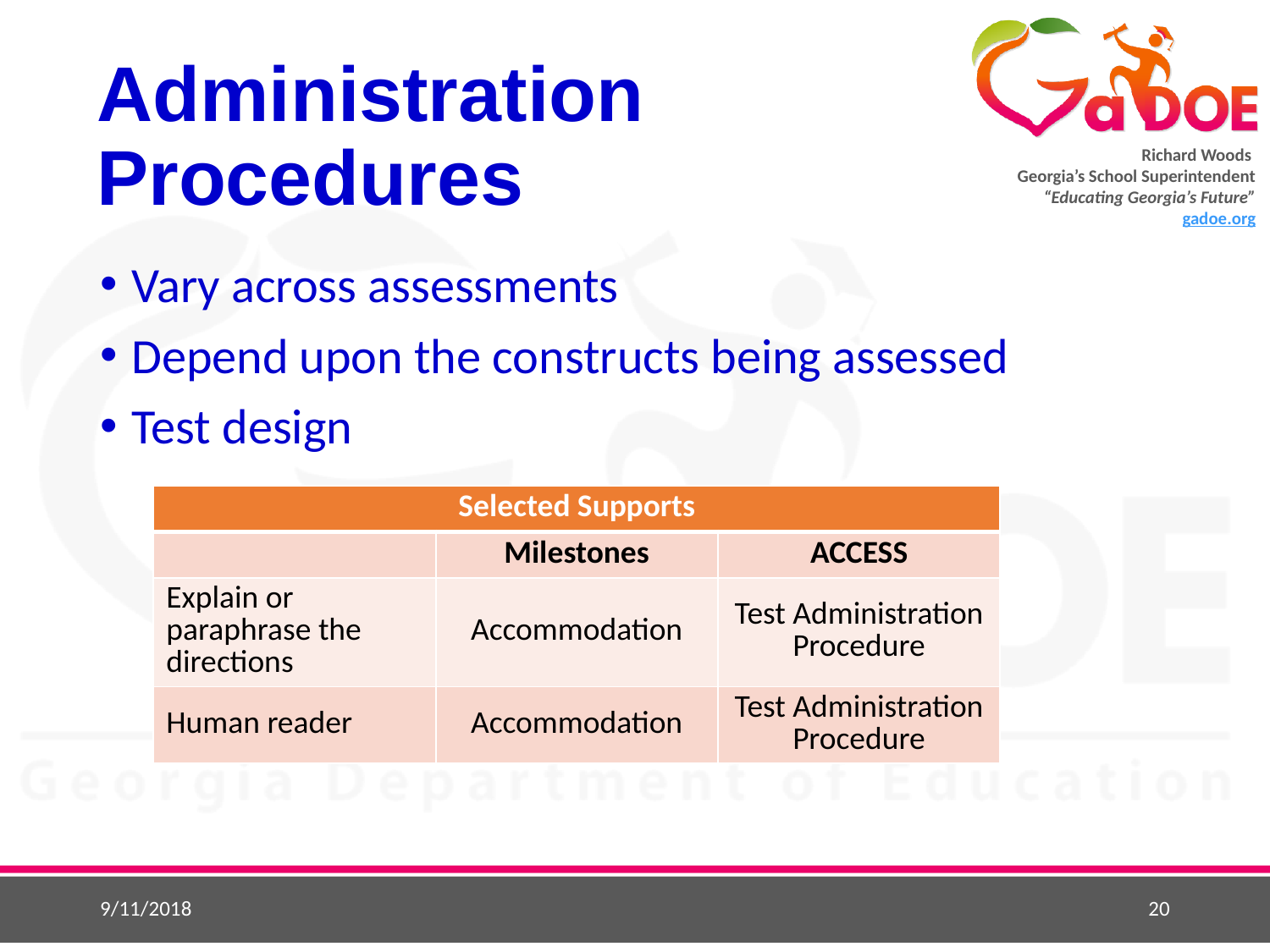

# Administration Procedures
Vary across assessments
Depend upon the constructs being assessed
Test design

| Selected Supports |  |  |
| --- | --- | --- |
|  | Milestones | ACCESS |
| Explain or paraphrase the directions | Accommodation | Test Administration Procedure |
| Human reader | Accommodation | Test Administration Procedure |
9/11/2018
20